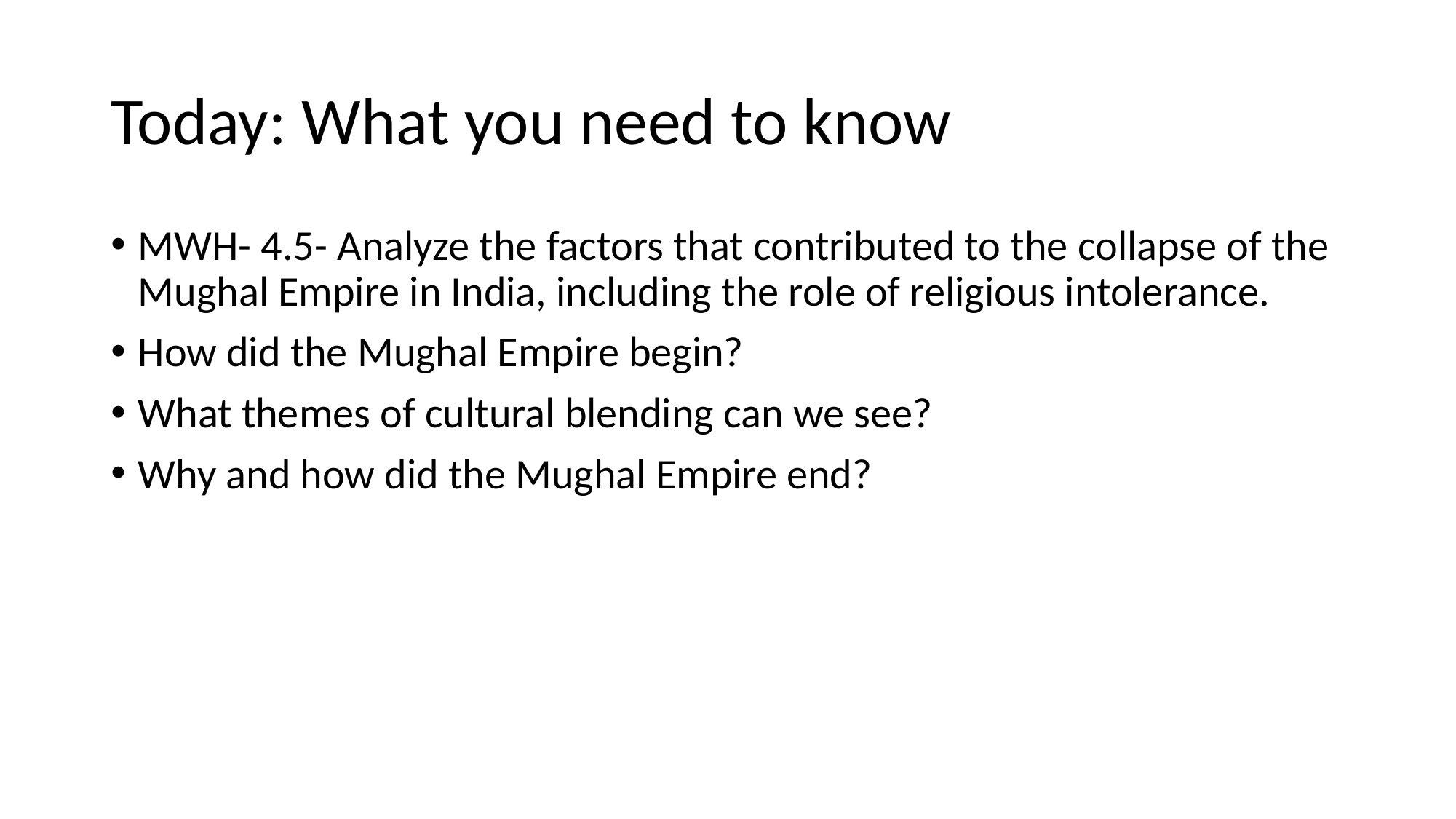

# Today: What you need to know
MWH- 4.5- Analyze the factors that contributed to the collapse of the Mughal Empire in India, including the role of religious intolerance.
How did the Mughal Empire begin?
What themes of cultural blending can we see?
Why and how did the Mughal Empire end?